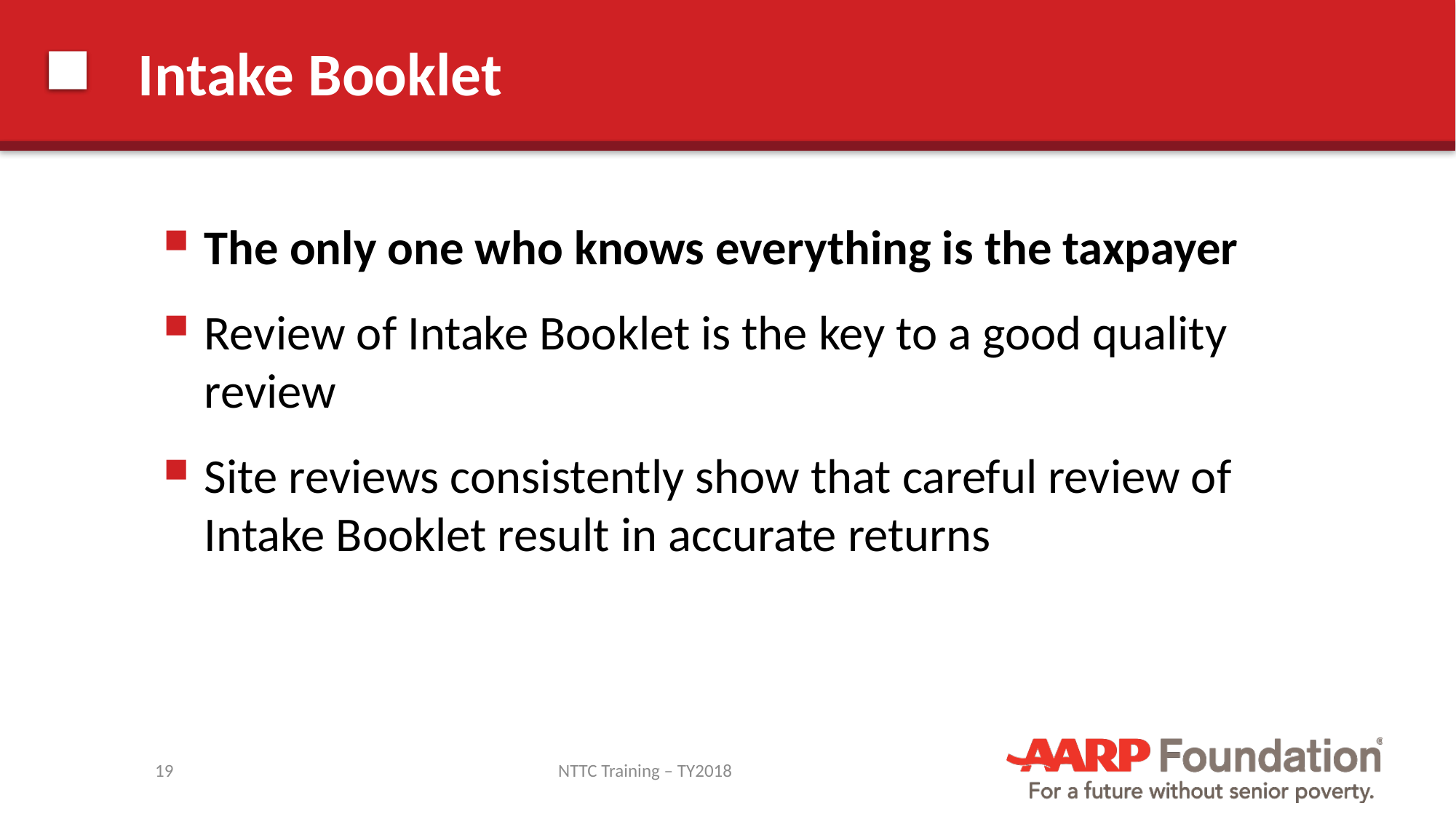

# Intake Booklet
The only one who knows everything is the taxpayer
Review of Intake Booklet is the key to a good quality review
Site reviews consistently show that careful review of Intake Booklet result in accurate returns
19
NTTC Training – TY2018